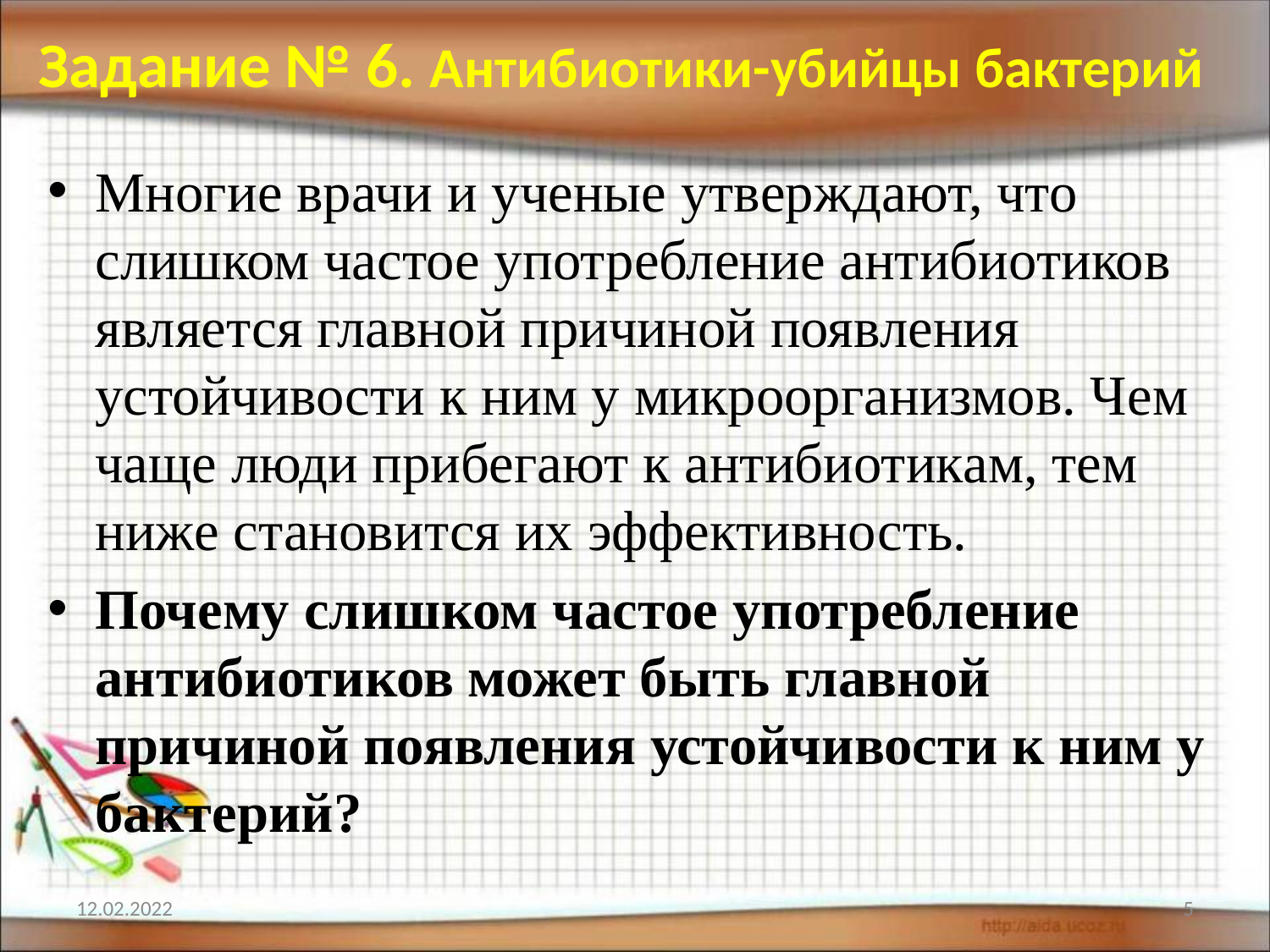

# Задание № 6. Антибиотики-убийцы бактерий
Многие врачи и ученые утверждают, что слишком частое употребление антибиотиков является главной причиной появления устойчивости к ним у микроорганизмов. Чем чаще люди прибегают к антибиотикам, тем ниже становится их эффективность.
Почему слишком частое употребление антибиотиков может быть главной причиной появления устойчивости к ним у бактерий?
12.02.2022
5